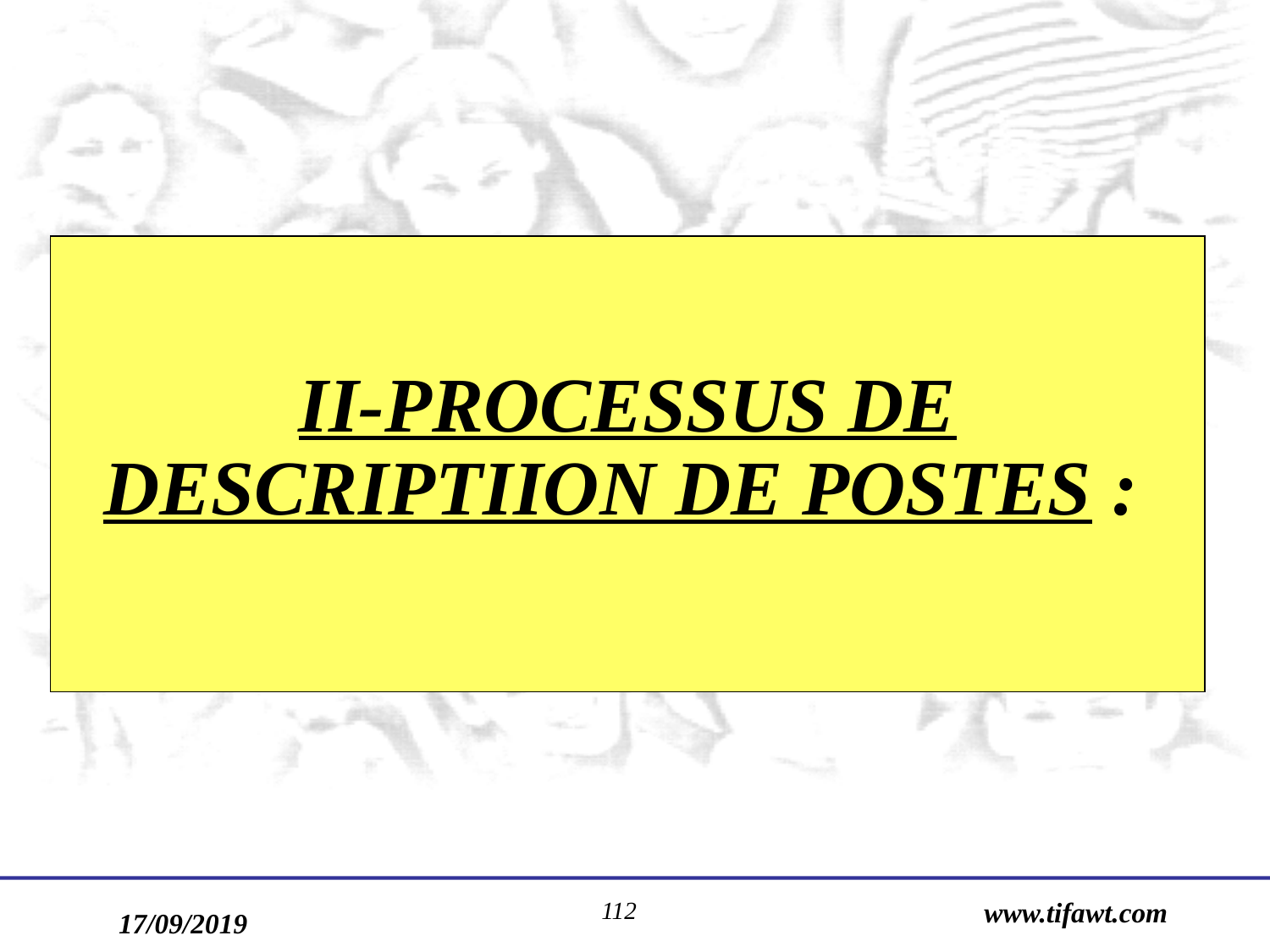

II-PROCESSUS DE DESCRIPTIION DE POSTES :

112
www.tifawt.com
17/09/2019